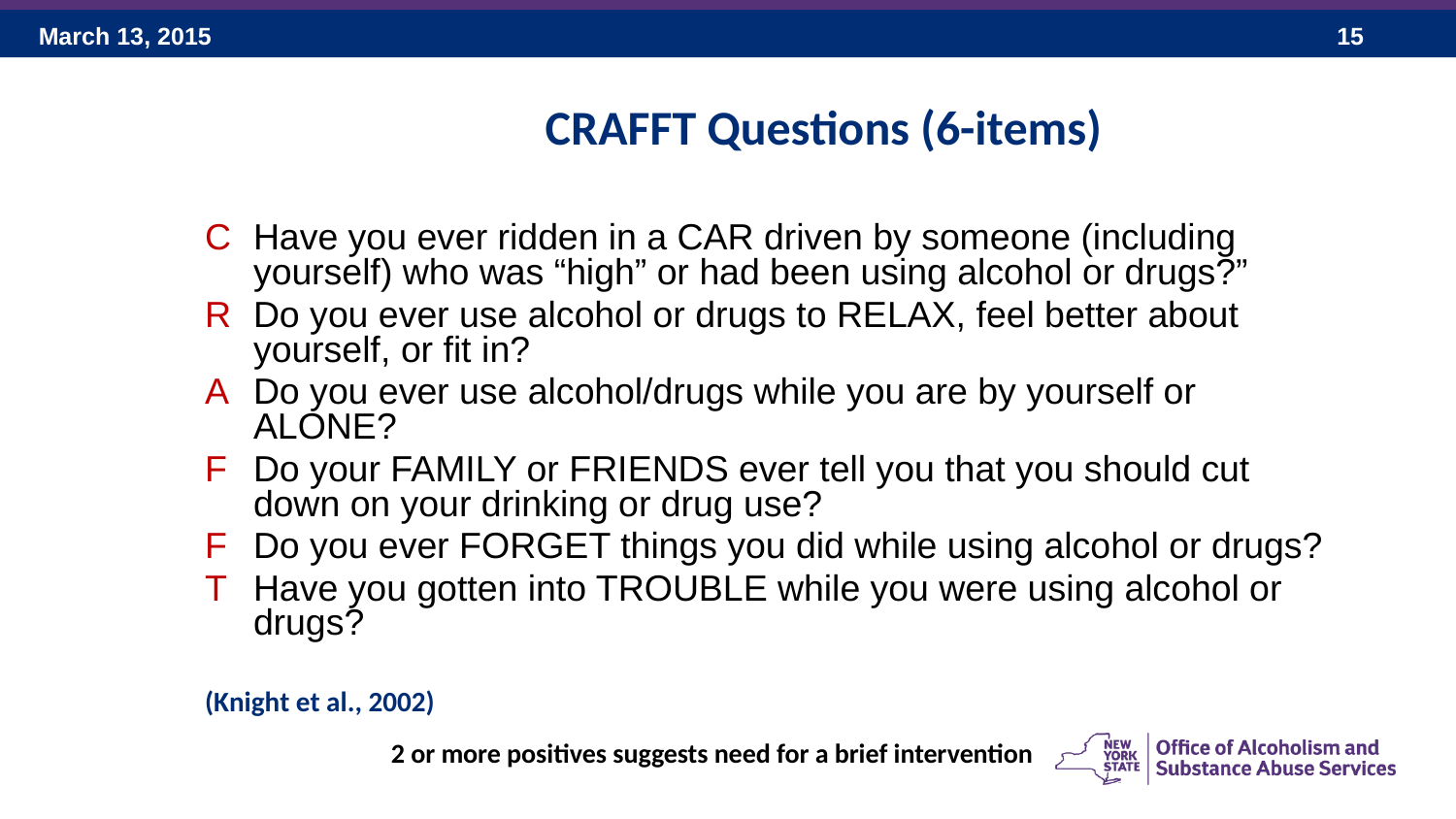

CRAFFT Questions (6-items)
C	Have you ever ridden in a CAR driven by someone (including yourself) who was “high” or had been using alcohol or drugs?”
R	Do you ever use alcohol or drugs to RELAX, feel better about yourself, or fit in?
A	Do you ever use alcohol/drugs while you are by yourself or ALONE?
F	Do your FAMILY or FRIENDS ever tell you that you should cut down on your drinking or drug use?
F	Do you ever FORGET things you did while using alcohol or drugs?
T	Have you gotten into TROUBLE while you were using alcohol or drugs?

(Knight et al., 2002)

2 or more positives suggests need for a brief intervention